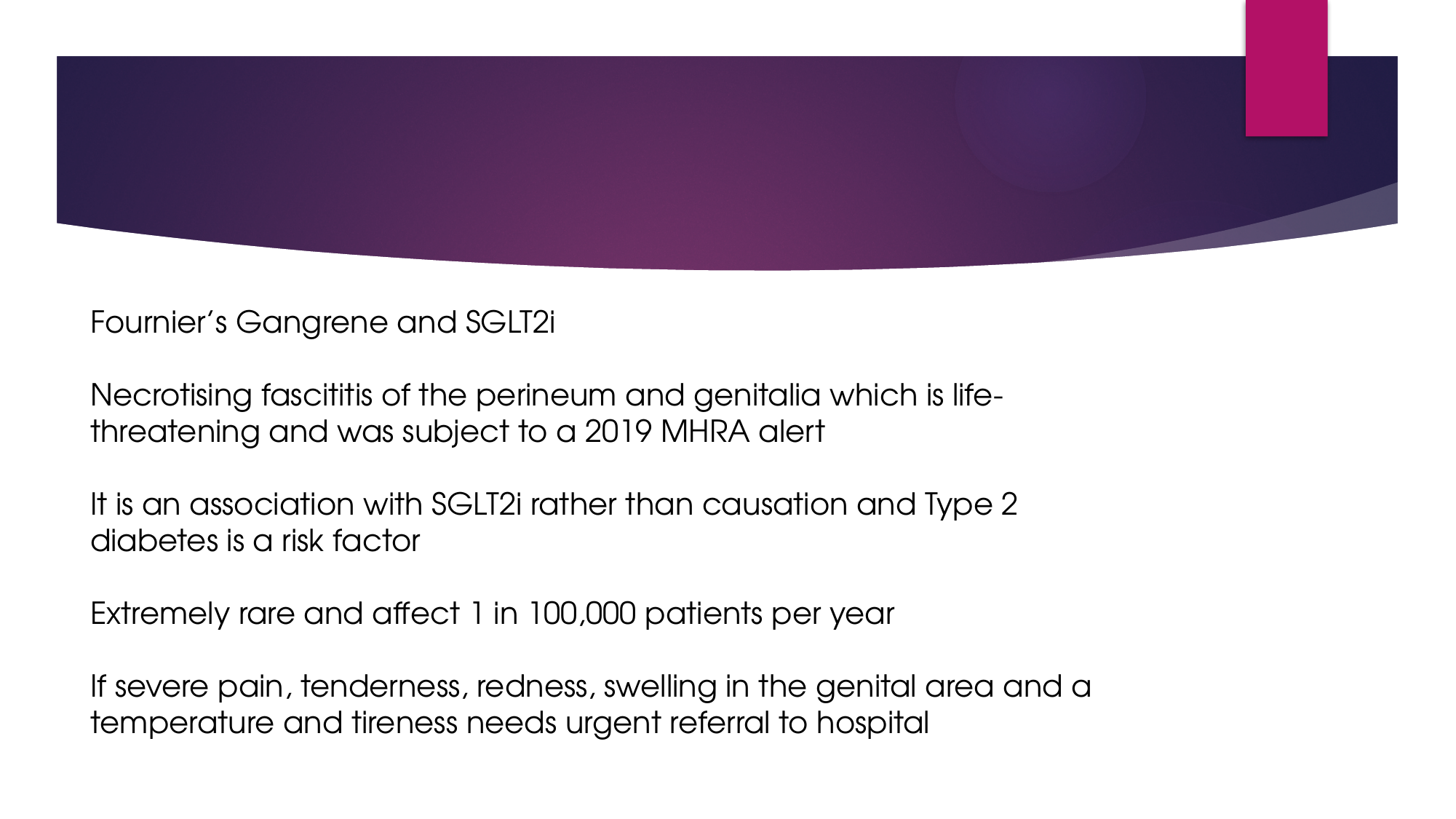

# Fournier’s Gangrene and SGLT2i Necrotising fascititis of the perineum and genitalia which is life-threatening and was subject to a 2019 MHRA alert It is an association with SGLT2i rather than causation and Type 2 diabetes is a risk factor Extremely rare and affect 1 in 100,000 patients per year If severe pain, tenderness, redness, swelling in the genital area and a temperature and tireness needs urgent referral to hospital